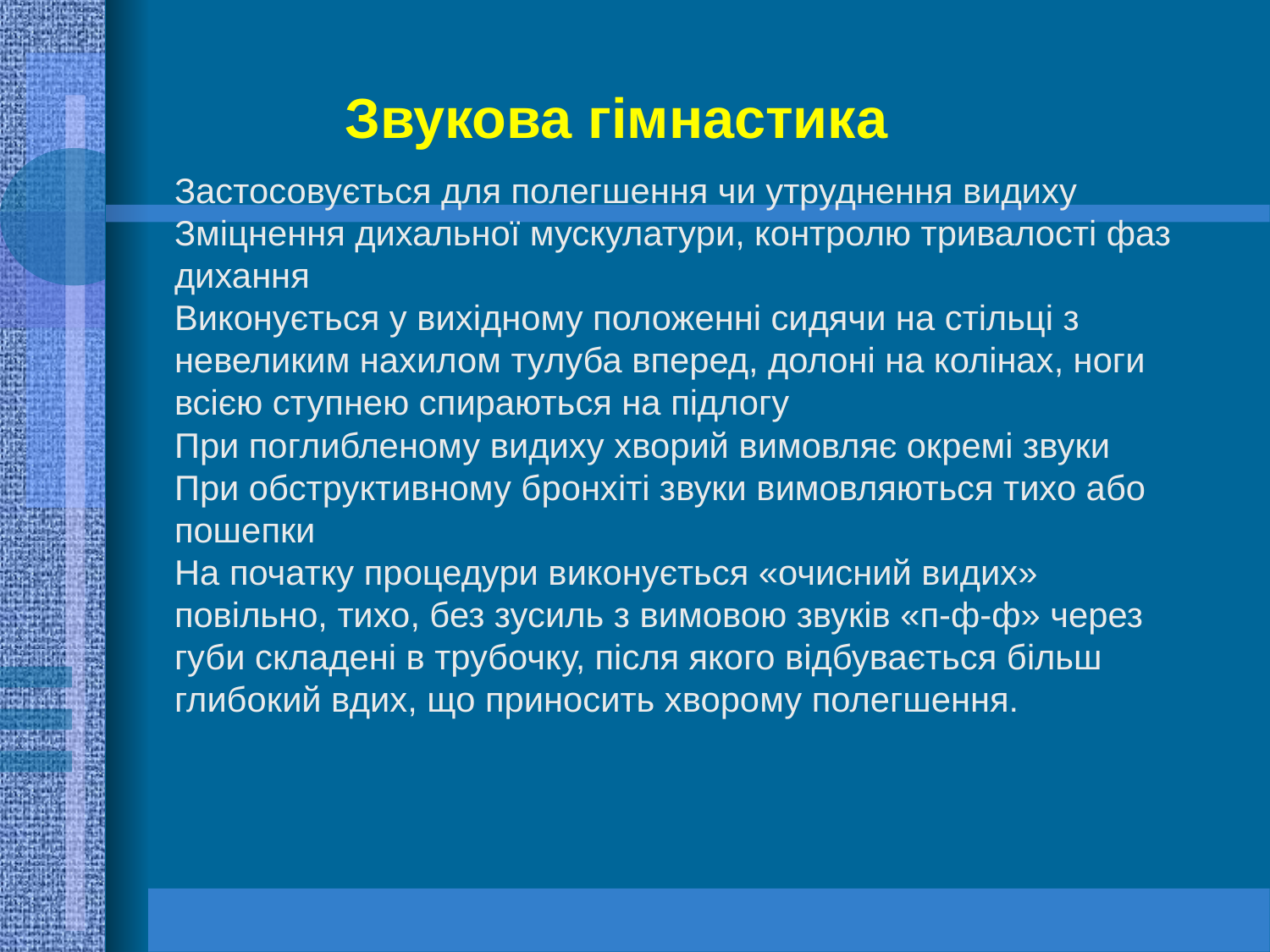

Звукова гімнастика
Застосовується для полегшення чи утруднення видиху
Зміцнення дихальної мускулатури, контролю тривалості фаз дихання
Виконується у вихідному положенні сидячи на стільці з невеликим нахилом тулуба вперед, долоні на колінах, ноги всією ступнею спираються на підлогу
При поглибленому видиху хворий вимовляє окремі звуки
При обструктивному бронхіті звуки вимовляються тихо або пошепки
На початку процедури виконується «очисний видих» повільно, тихо, без зусиль з вимовою звуків «п-ф-ф» через губи складені в трубочку, після якого відбувається більш глибокий вдих, що приносить хворому полегшення.